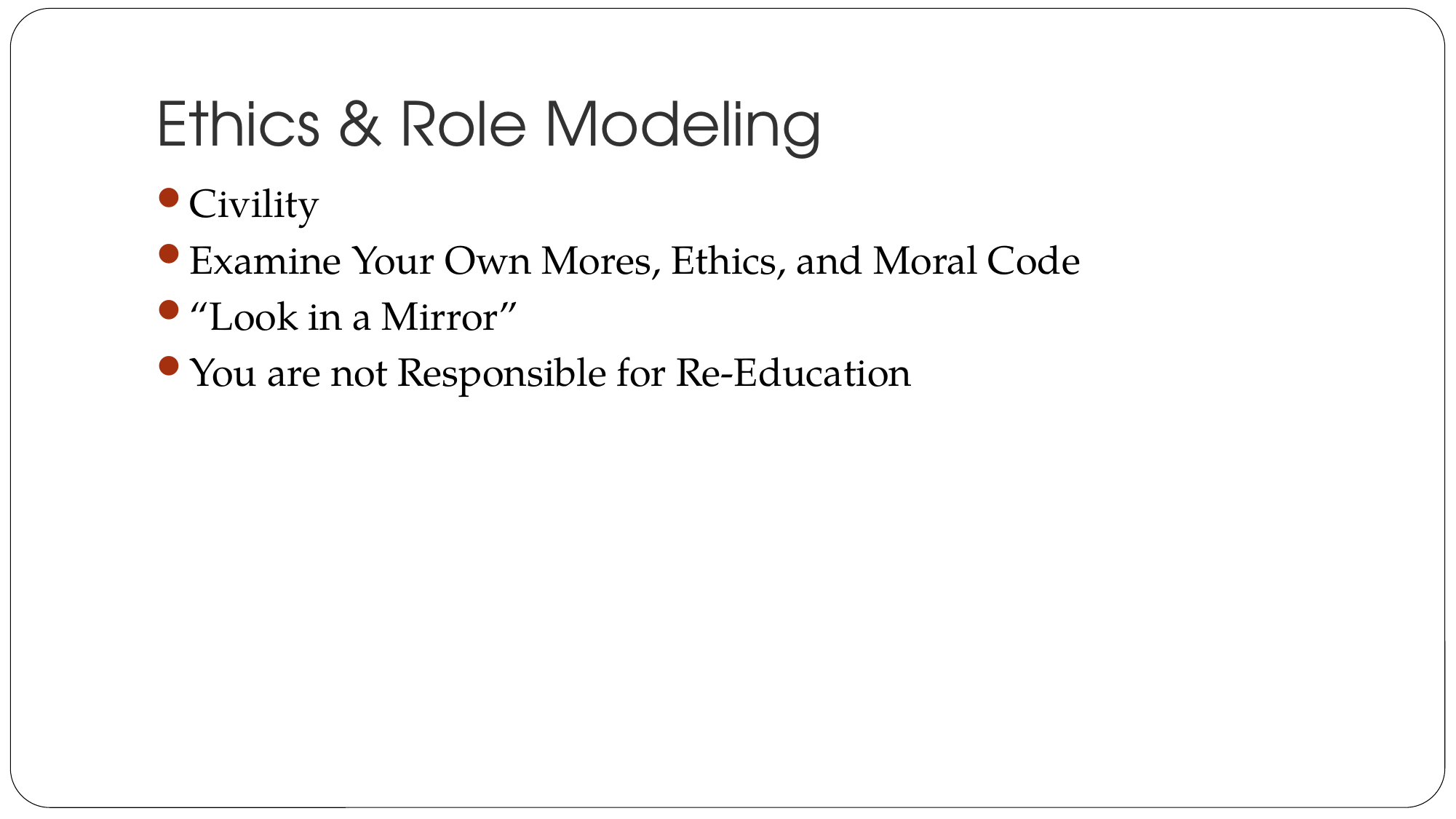

# Ethics & Role Modeling
Civility
Examine Your Own Mores, Ethics, and Moral Code
“Look in a Mirror”
You are not Responsible for Re-Education